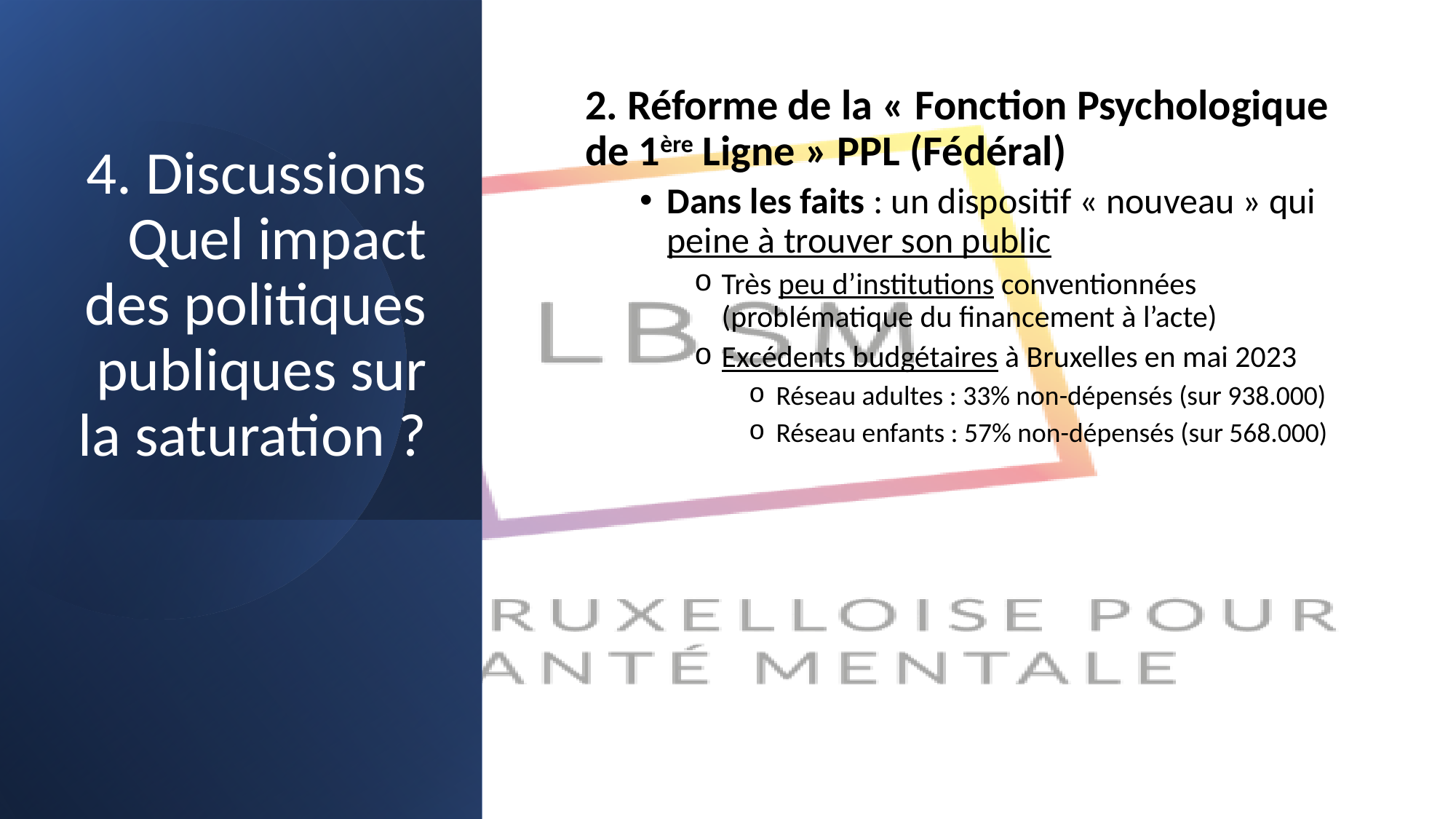

# 4. Discussions Quel impact des politiques publiques sur la saturation ?
2. Réforme de la « Fonction Psychologique de 1ère Ligne » PPL (Fédéral)
Dans les faits : un dispositif « nouveau » qui peine à trouver son public
Très peu d’institutions conventionnées
(problématique du financement à l’acte)
Excédents budgétaires à Bruxelles en mai 2023
Réseau adultes : 33% non-dépensés (sur 938.000)
Réseau enfants : 57% non-dépensés (sur 568.000)